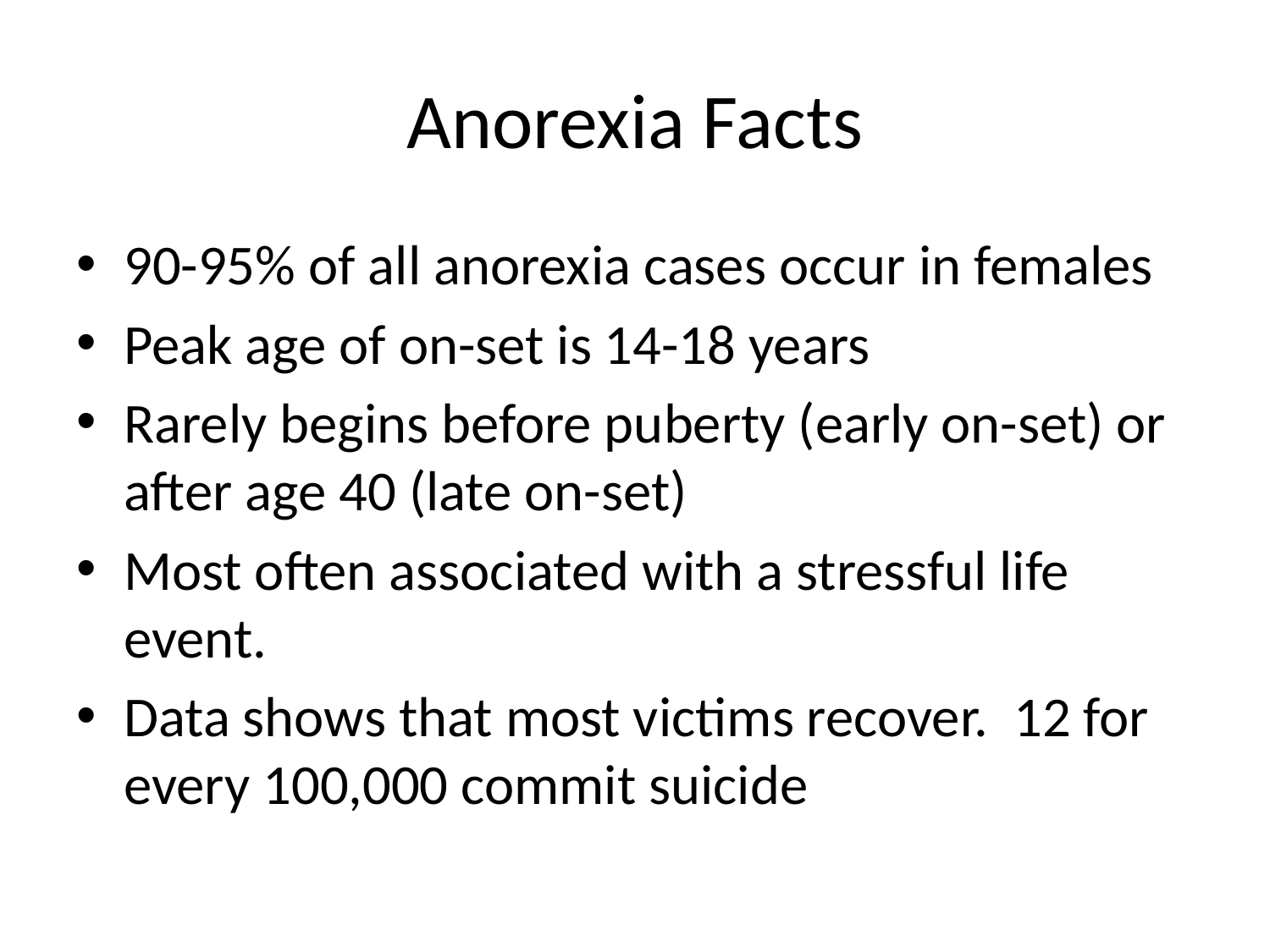

# Anorexia Facts
90-95% of all anorexia cases occur in females
Peak age of on-set is 14-18 years
Rarely begins before puberty (early on-set) or after age 40 (late on-set)
Most often associated with a stressful life event.
Data shows that most victims recover.  12 for every 100,000 commit suicide